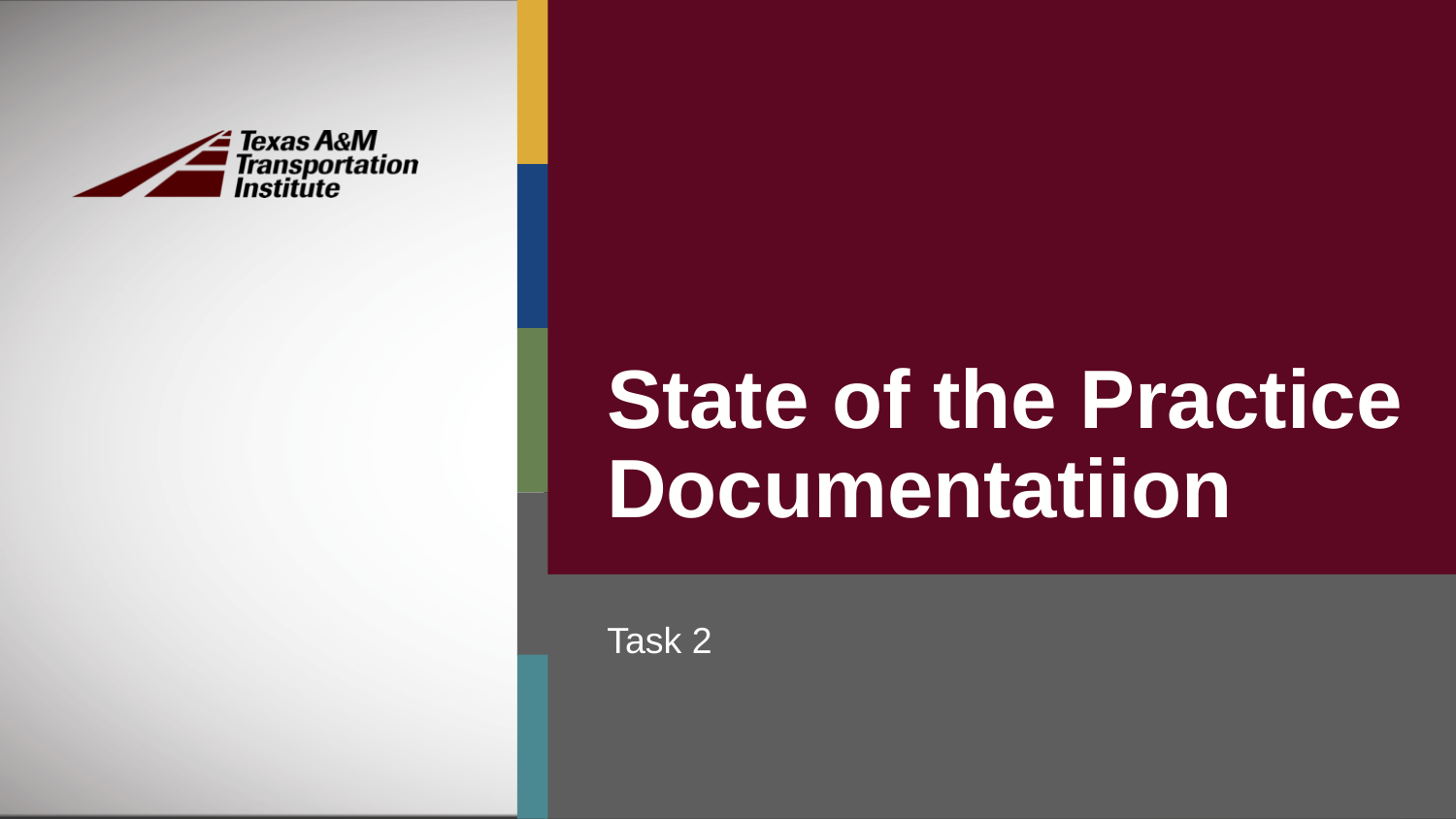

# State of the Practice Documentatiion
Task 2